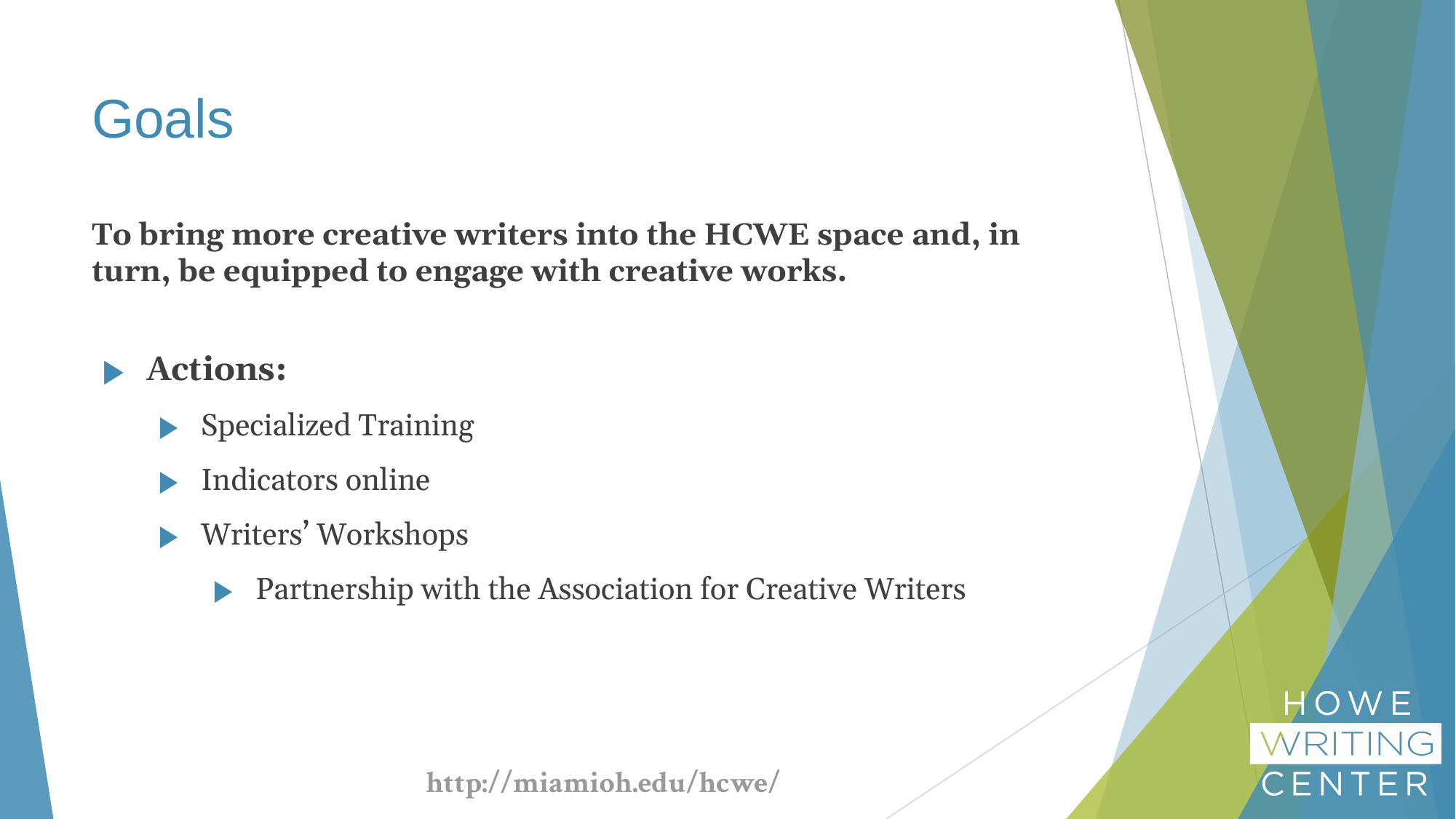

# Goals
To bring more creative writers into the HCWE space and, in turn, be equipped to engage with creative works.

Actions:
Specialized Training
Indicators online
Writers’ Workshops
Partnership with the Association for Creative Writers